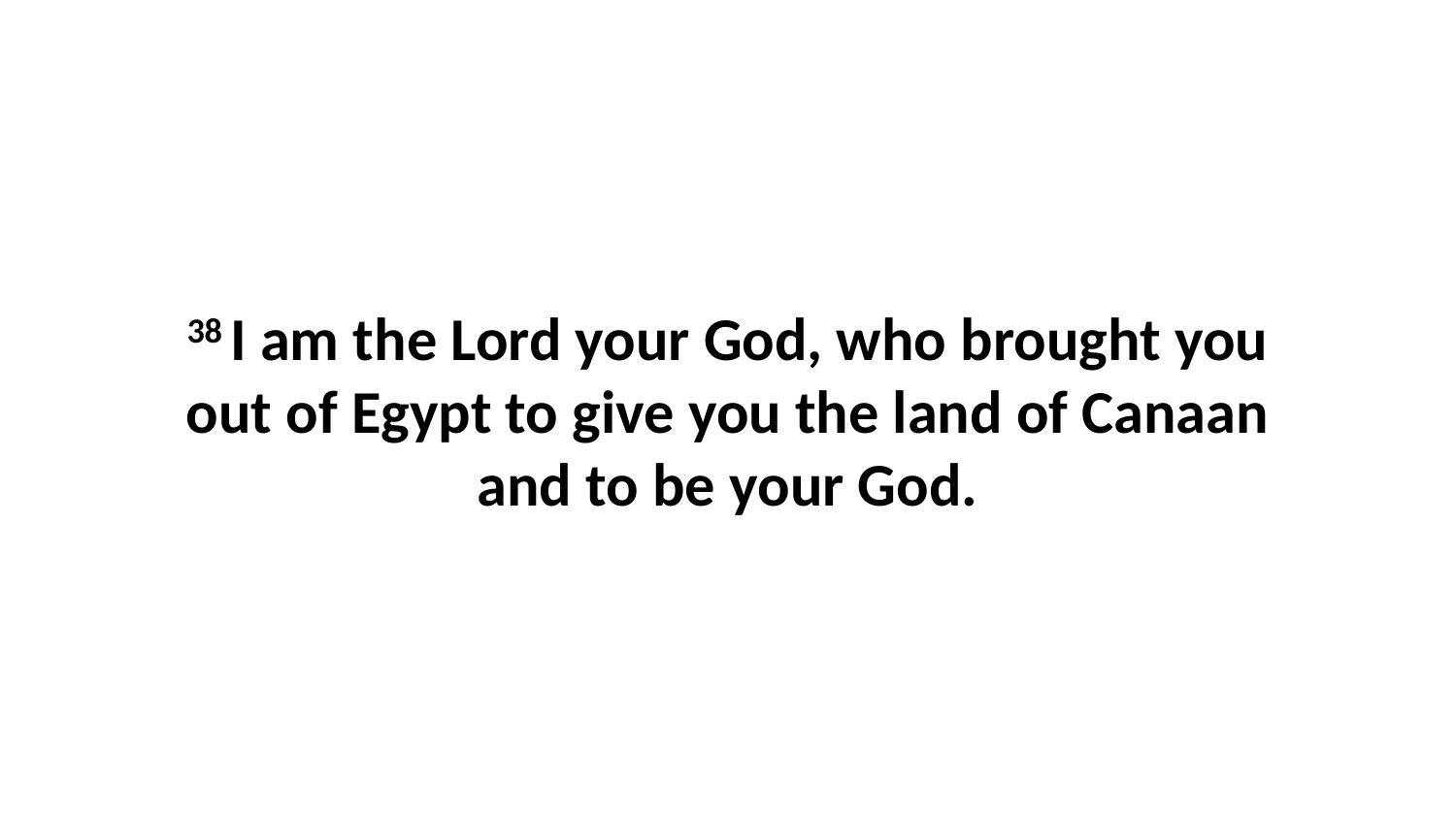

38 I am the Lord your God, who brought you out of Egypt to give you the land of Canaan and to be your God.